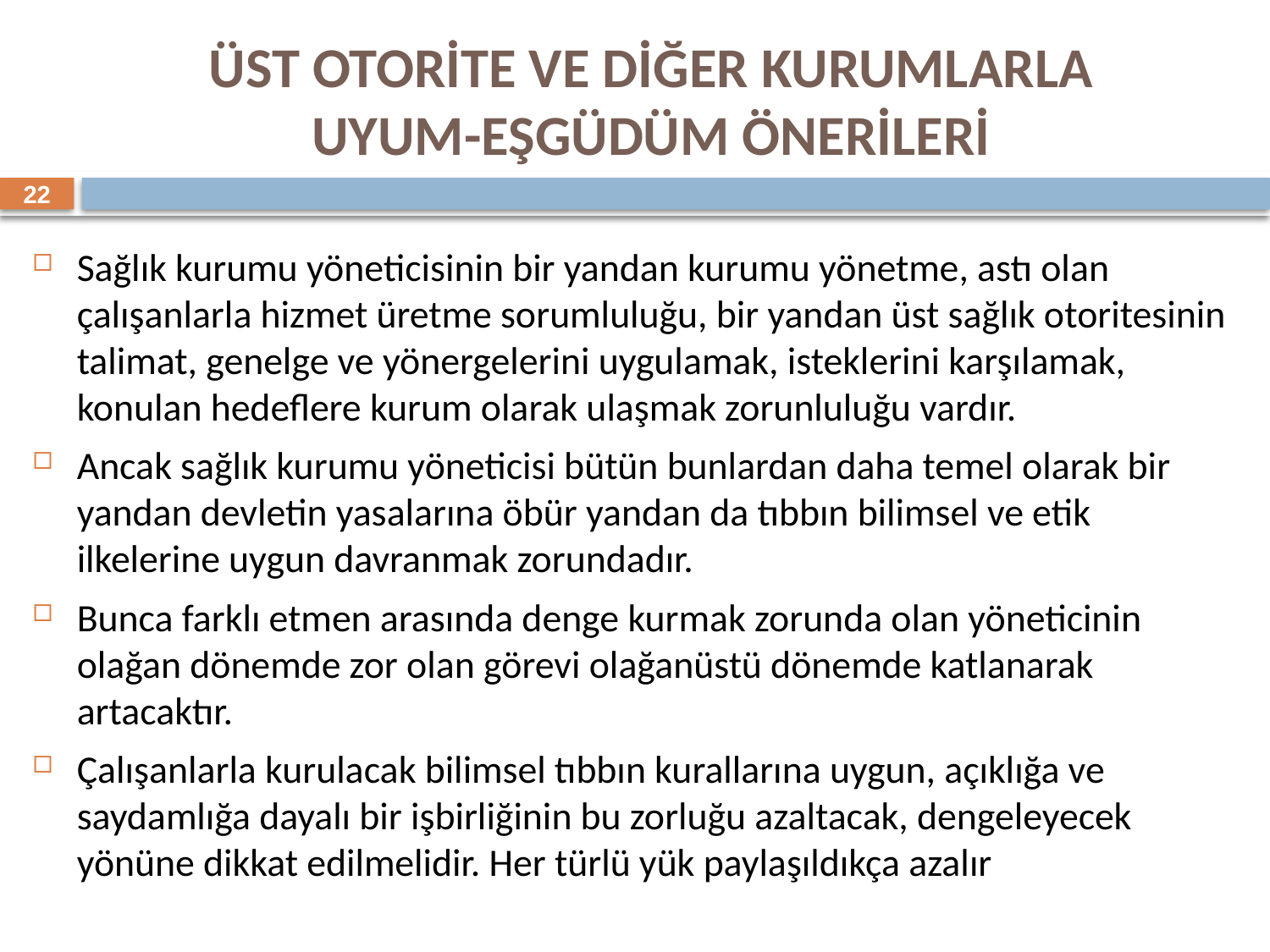

# ÜST OTORİTE VE DİĞER KURUMLARLA UYUM-EŞGÜDÜM ÖNERİLERİ
22
Sağlık kurumu yöneticisinin bir yandan kurumu yönetme, astı olan çalışanlarla hizmet üretme sorumluluğu, bir yandan üst sağlık otoritesinin talimat, genelge ve yönergelerini uygulamak, isteklerini karşılamak, konulan hedeflere kurum olarak ulaşmak zorunluluğu vardır.
Ancak sağlık kurumu yöneticisi bütün bunlardan daha temel olarak bir yandan devletin yasalarına öbür yandan da tıbbın bilimsel ve etik ilkelerine uygun davranmak zorundadır.
Bunca farklı etmen arasında denge kurmak zorunda olan yöneticinin olağan dönemde zor olan görevi olağanüstü dönemde katlanarak artacaktır.
Çalışanlarla kurulacak bilimsel tıbbın kurallarına uygun, açıklığa ve saydamlığa dayalı bir işbirliğinin bu zorluğu azaltacak, dengeleyecek yönüne dikkat edilmelidir. Her türlü yük paylaşıldıkça azalır